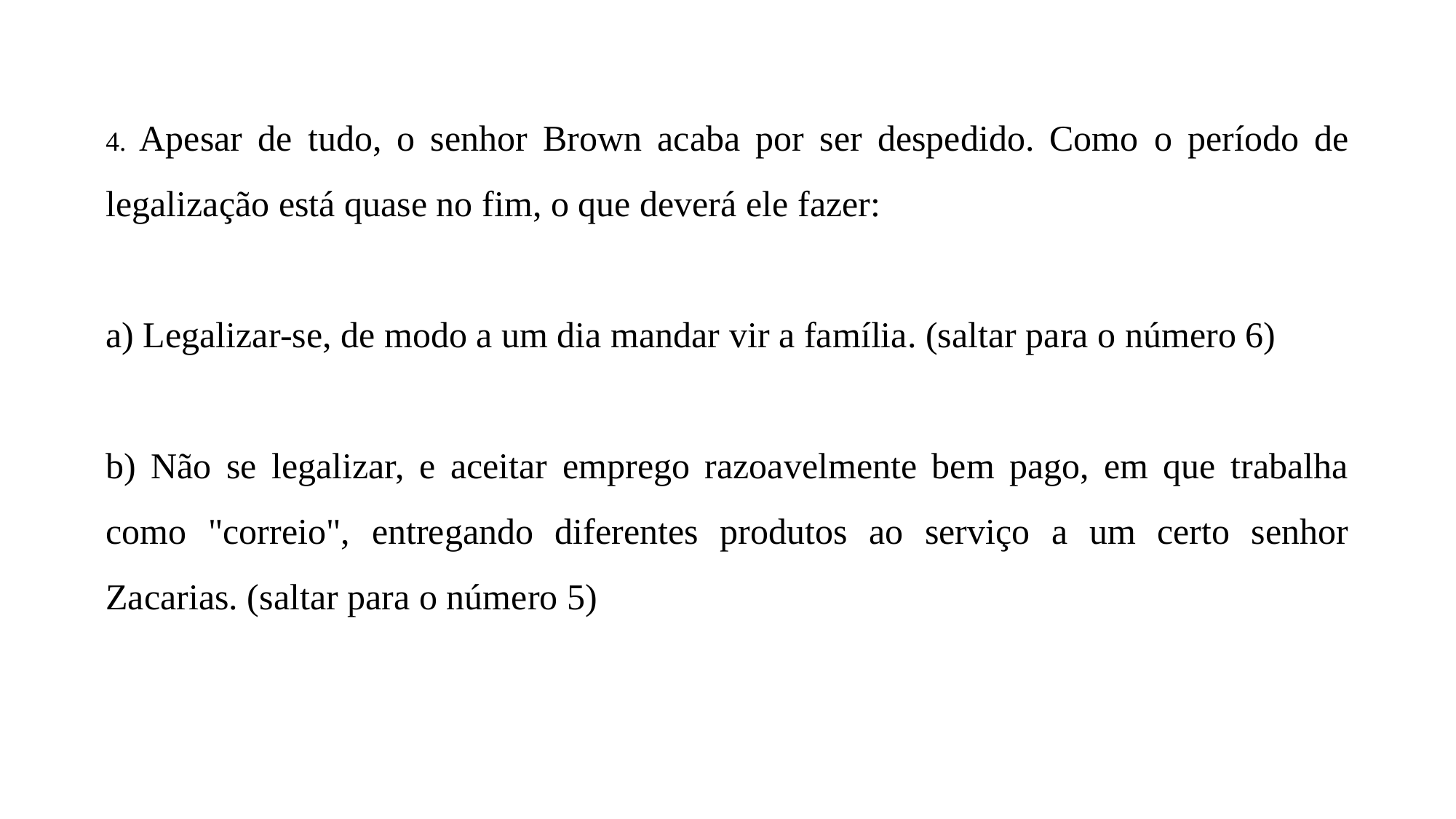

4. Apesar de tudo, o senhor Brown acaba por ser despedido. Como o período de legalização está quase no fim, o que deverá ele fazer:

a) Legalizar-se, de modo a um dia mandar vir a família. (saltar para o número 6)

b) Não se legalizar, e aceitar emprego razoavelmente bem pago, em que trabalha como "correio", entregando diferentes produtos ao serviço a um certo senhor Zacarias. (saltar para o número 5)